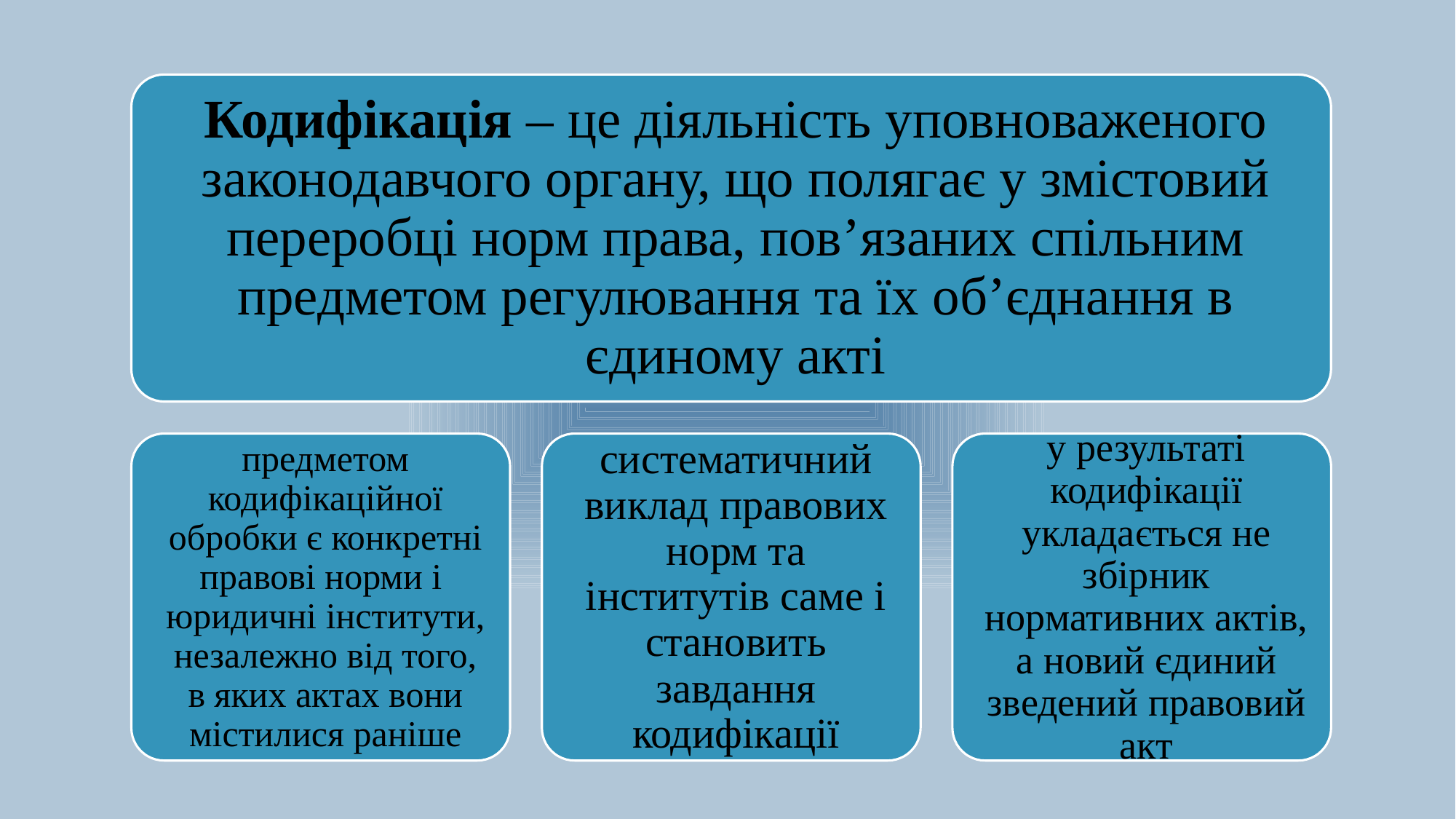

Кодифікація – це діяльність уповноваженого законодавчого органу, що полягає у змістовий переробці норм права, пов’язаних спільним предметом регулювання та їх об’єднання в єдиному акті
предметом кодифікаційної обробки є конкретні правові норми і  юридичні інститути, незалежно від того, в яких актах вони містилися раніше
систематичний виклад правових норм та інститутів саме і становить завдання кодифікації
у результаті кодифікації укладається не збірник нормативних актів, а новий єдиний зведений правовий акт